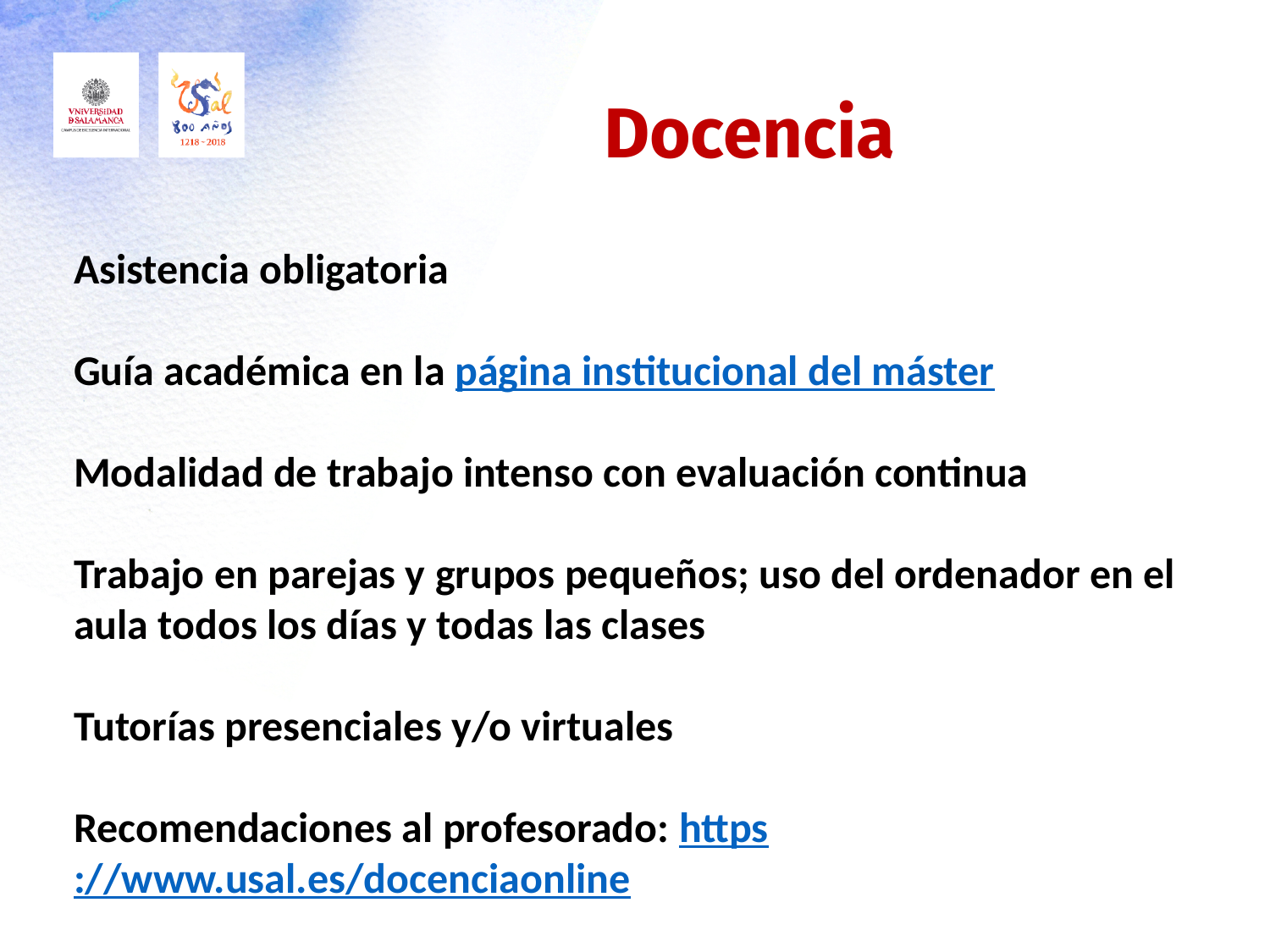

# Docencia
Asistencia obligatoria

Guía académica en la página institucional del máster

Modalidad de trabajo intenso con evaluación continua

Trabajo en parejas y grupos pequeños; uso del ordenador en el aula todos los días y todas las clases

Tutorías presenciales y/o virtuales

Recomendaciones al profesorado: https://www.usal.es/docenciaonline